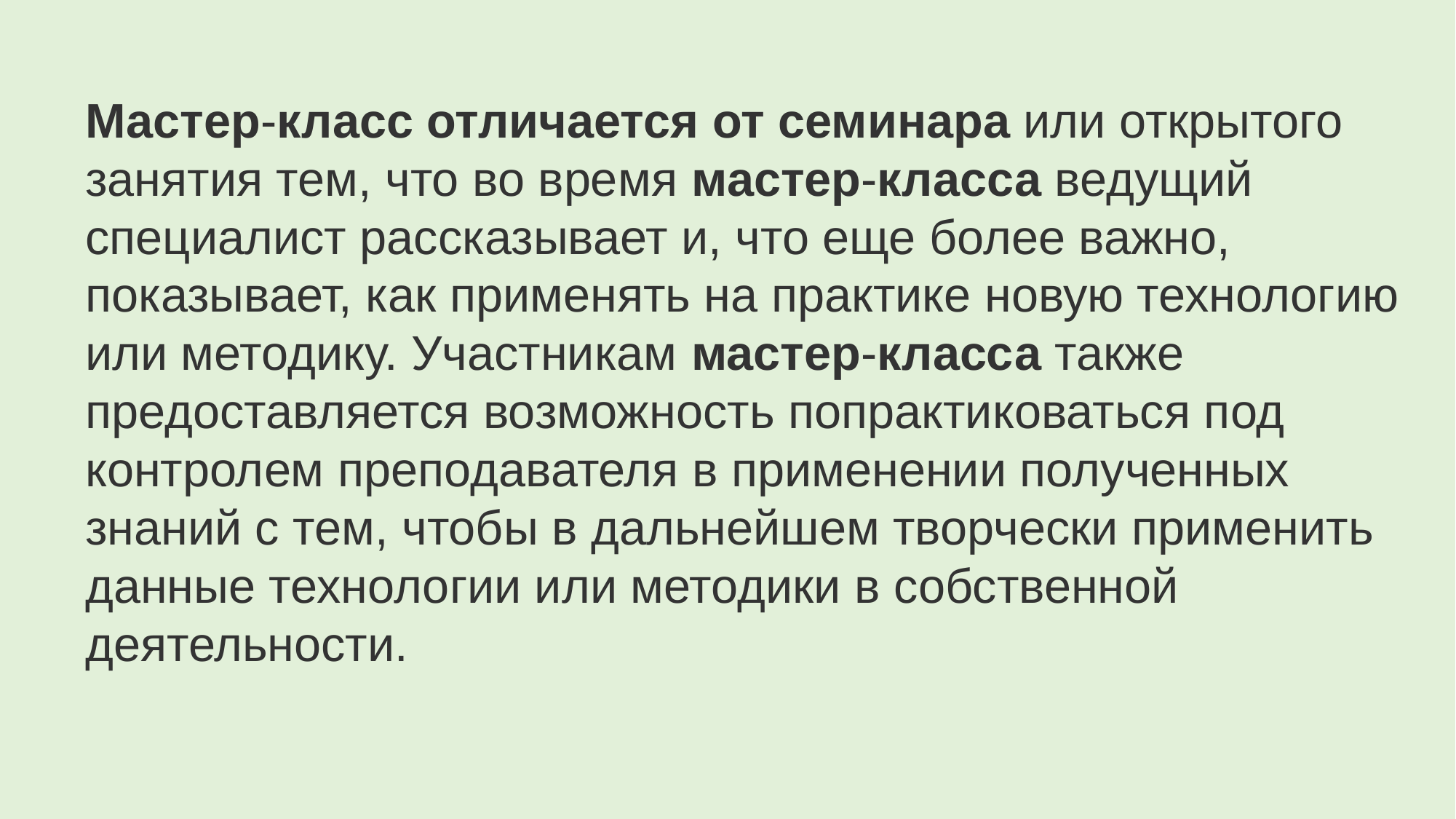

Мастер-класс отличается от семинара или открытого занятия тем, что во время мастер-класса ведущий специалист рассказывает и, что еще более важно, показывает, как применять на практике новую технологию или методику. Участникам мастер-класса также предоставляется возможность попрактиковаться под контролем преподавателя в применении полученных знаний с тем, чтобы в дальнейшем творчески применить данные технологии или методики в собственной деятельности.